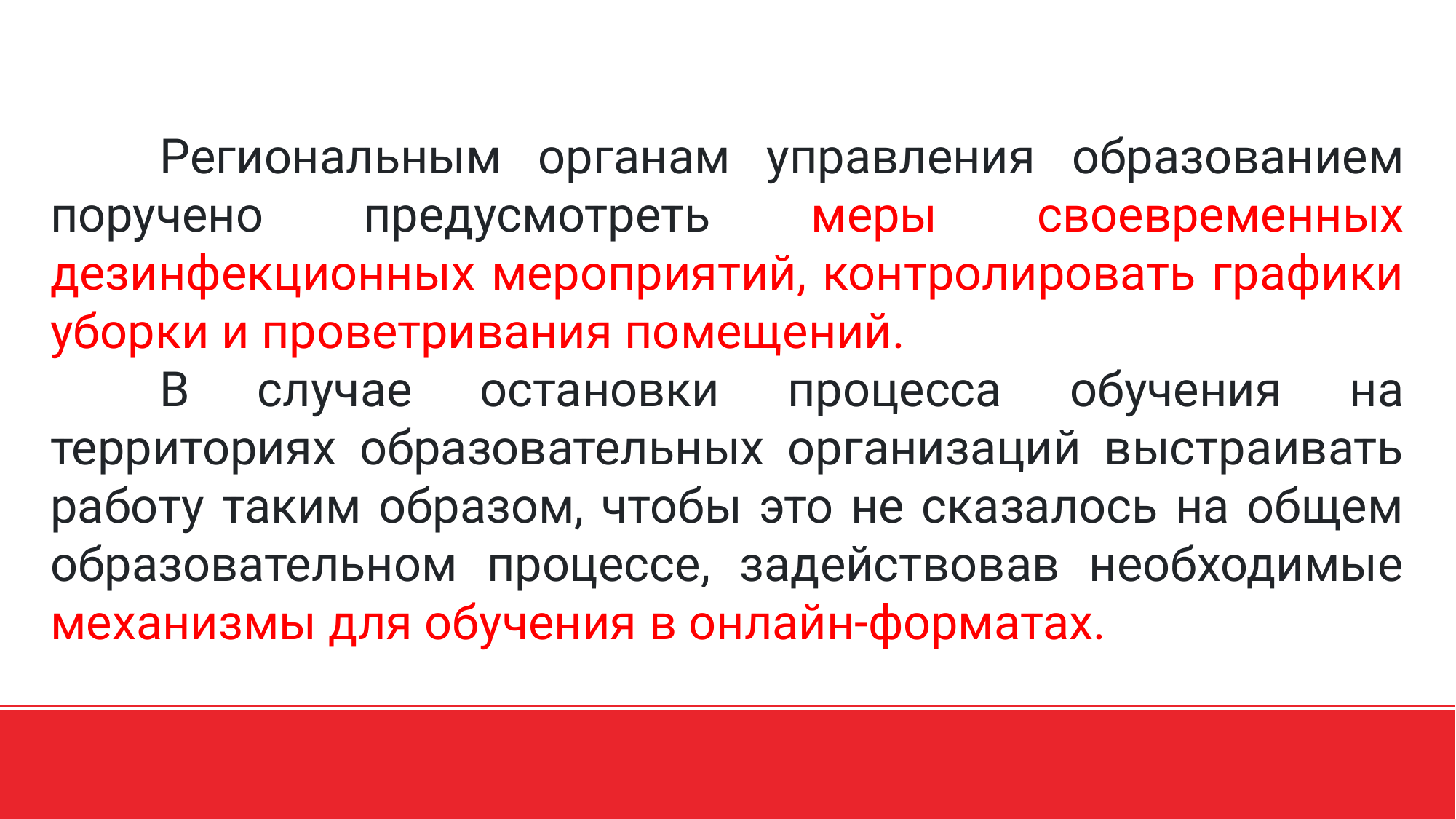

Региональным органам управления образованием поручено предусмотреть меры своевременных дезинфекционных мероприятий, контролировать графики уборки и проветривания помещений.
	В случае остановки процесса обучения на территориях образовательных организаций выстраивать работу таким образом, чтобы это не сказалось на общем образовательном процессе, задействовав необходимые механизмы для обучения в онлайн-форматах.